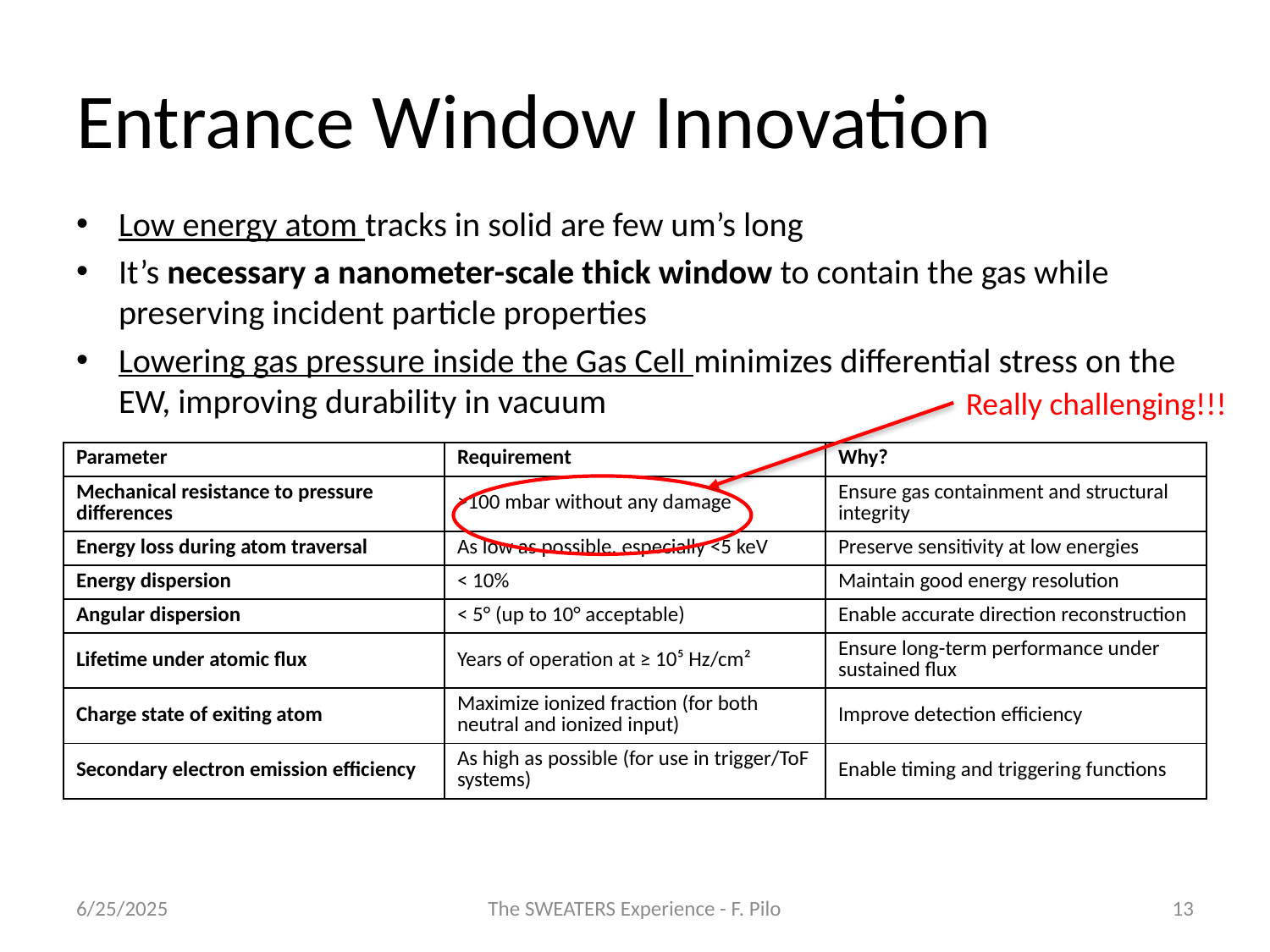

# Entrance Window Innovation
Low energy atom tracks in solid are few um’s long
It’s necessary a nanometer-scale thick window to contain the gas while preserving incident particle properties
Lowering gas pressure inside the Gas Cell minimizes differential stress on the EW, improving durability in vacuum
Really challenging!!!
| Parameter | Requirement | Why? |
| --- | --- | --- |
| Mechanical resistance to pressure differences | >100 mbar without any damage | Ensure gas containment and structural integrity |
| Energy loss during atom traversal | As low as possible, especially <5 keV | Preserve sensitivity at low energies |
| Energy dispersion | < 10% | Maintain good energy resolution |
| Angular dispersion | < 5° (up to 10° acceptable) | Enable accurate direction reconstruction |
| Lifetime under atomic flux | Years of operation at ≥ 10⁵ Hz/cm² | Ensure long-term performance under sustained flux |
| Charge state of exiting atom | Maximize ionized fraction (for both neutral and ionized input) | Improve detection efficiency |
| Secondary electron emission efficiency | As high as possible (for use in trigger/ToF systems) | Enable timing and triggering functions |

6/25/2025
The SWEATERS Experience - F. Pilo
13